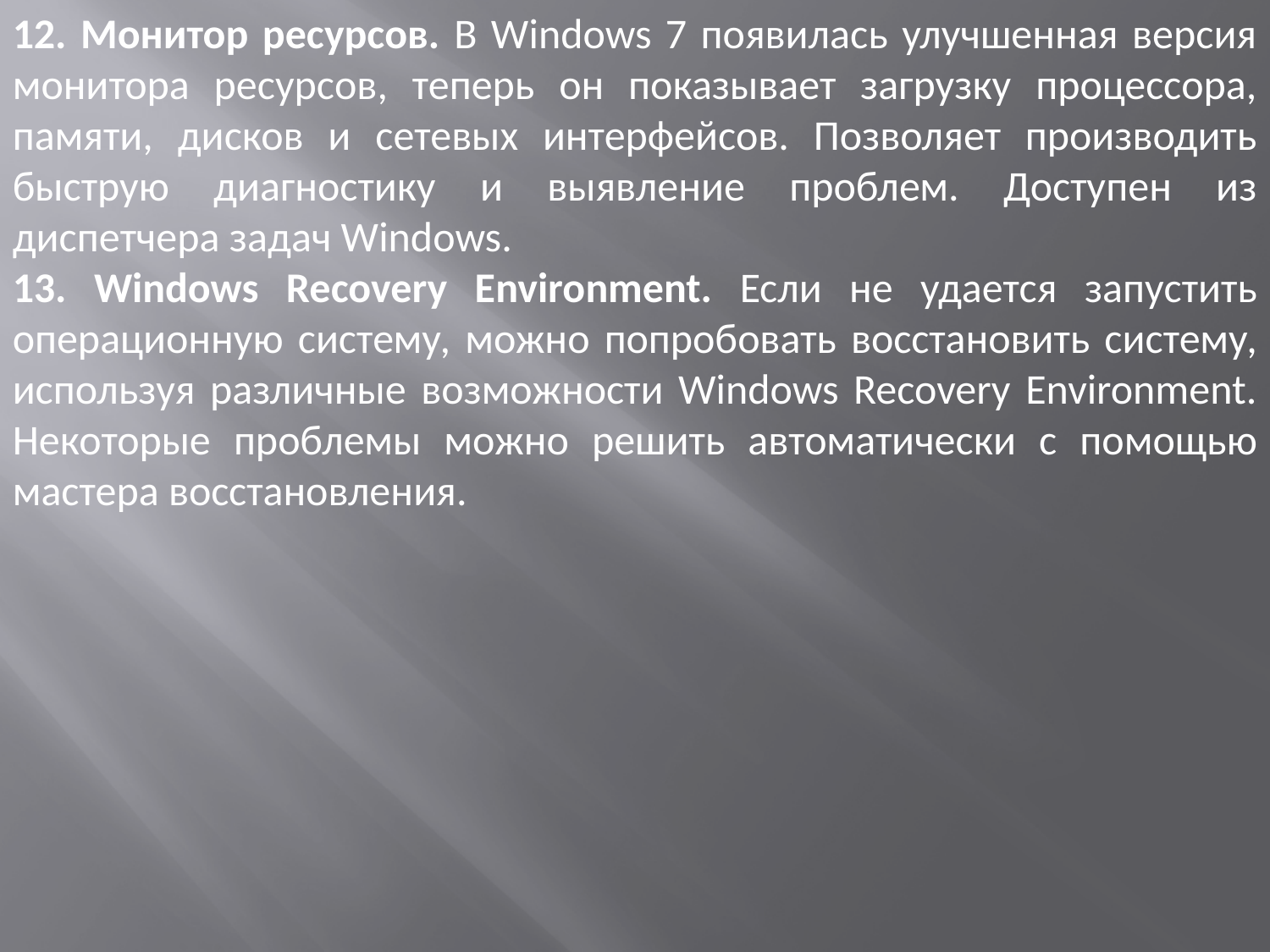

12. Монитор ресурсов. В Windows 7 появилась улучшенная версия монитора ресурсов, теперь он показывает загрузку процессора, памяти, дисков и сетевых интерфейсов. Позволяет производить быструю диагностику и выявление проблем. Доступен из диспетчера задач Windows.
13. Windows Recovery Environment. Если не удается запустить операционную систему, можно попробовать восстановить систему, используя различные возможности Windows Recovery Environment. Некоторые проблемы можно решить автоматически с помощью мастера восстановления.